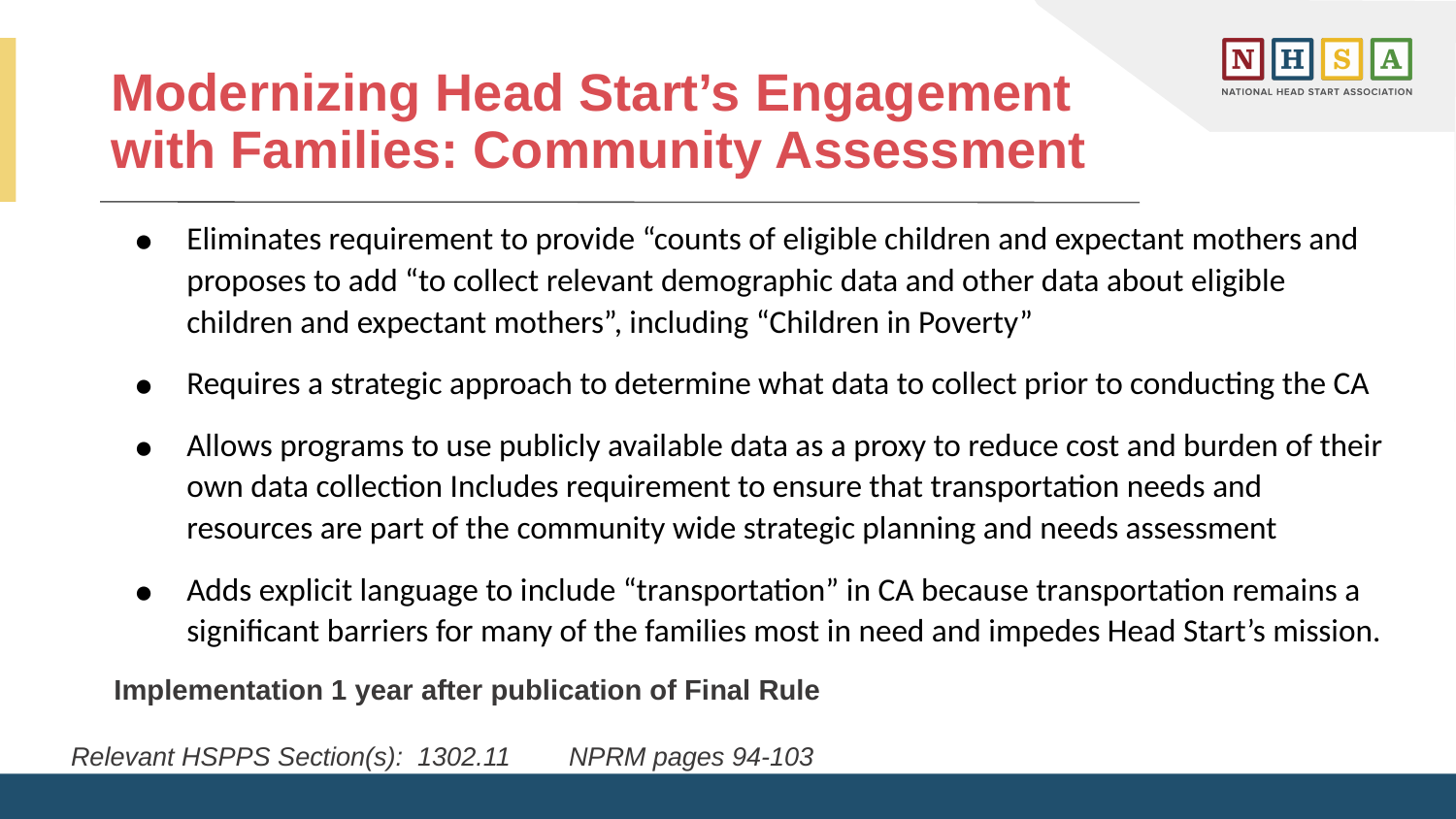

# Modernizing Head Start’s Engagement with Families: Community Assessment

Eliminates requirement to provide “counts of eligible children and expectant mothers and proposes to add “to collect relevant demographic data and other data about eligible children and expectant mothers”, including “Children in Poverty”
Requires a strategic approach to determine what data to collect prior to conducting the CA
Allows programs to use publicly available data as a proxy to reduce cost and burden of their own data collection Includes requirement to ensure that transportation needs and resources are part of the community wide strategic planning and needs assessment
Adds explicit language to include “transportation” in CA because transportation remains a significant barriers for many of the families most in need and impedes Head Start’s mission.
Implementation 1 year after publication of Final Rule

Effective: 1 year after publication of final rule
Relevant HSPPS Section(s):  1302.11        NPRM pages 94-103